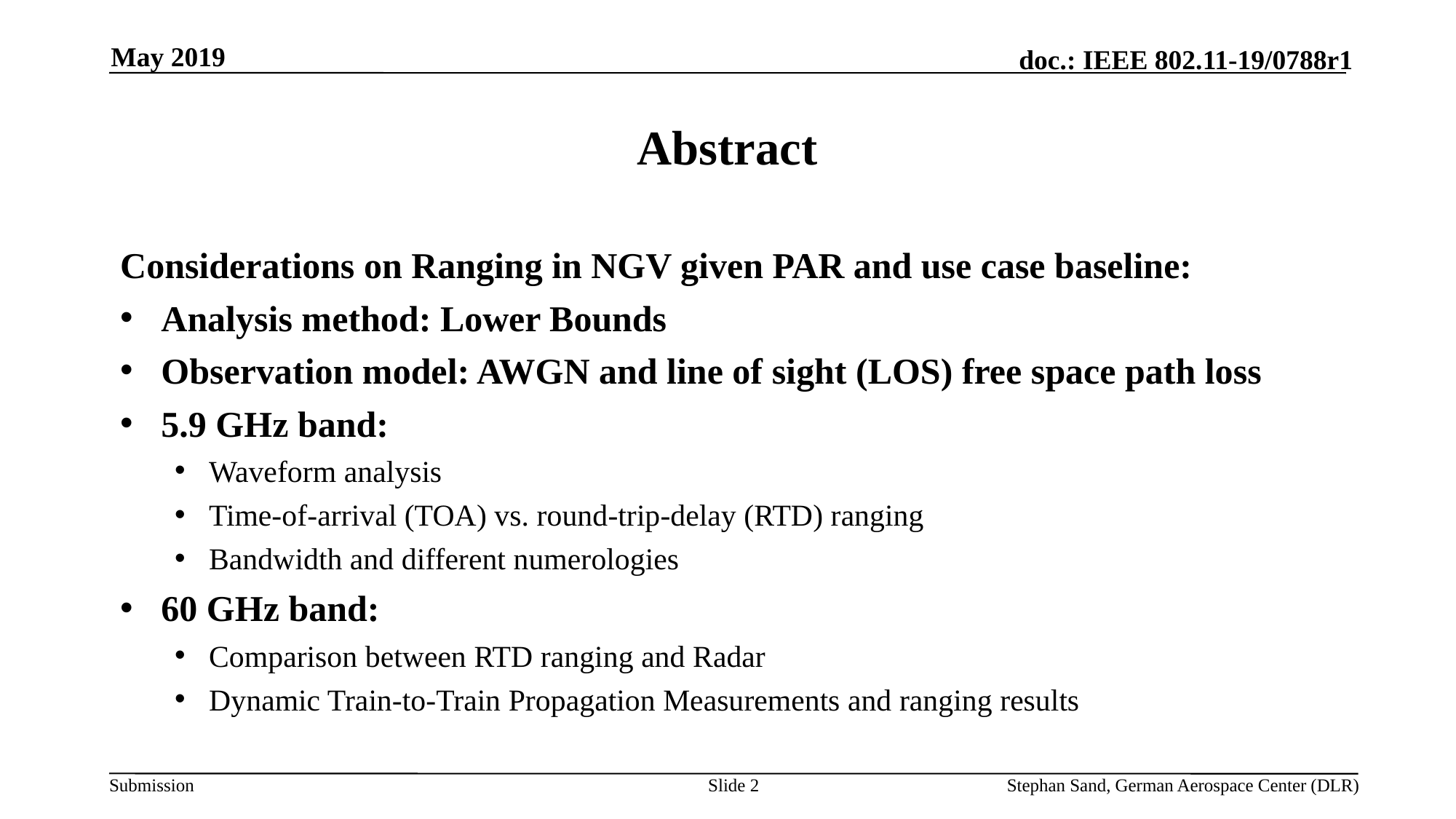

May 2019
# Abstract
Considerations on Ranging in NGV given PAR and use case baseline:
Analysis method: Lower Bounds
Observation model: AWGN and line of sight (LOS) free space path loss
5.9 GHz band:
Waveform analysis
Time-of-arrival (TOA) vs. round-trip-delay (RTD) ranging
Bandwidth and different numerologies
60 GHz band:
Comparison between RTD ranging and Radar
Dynamic Train-to-Train Propagation Measurements and ranging results

Slide 2
Stephan Sand, German Aerospace Center (DLR)